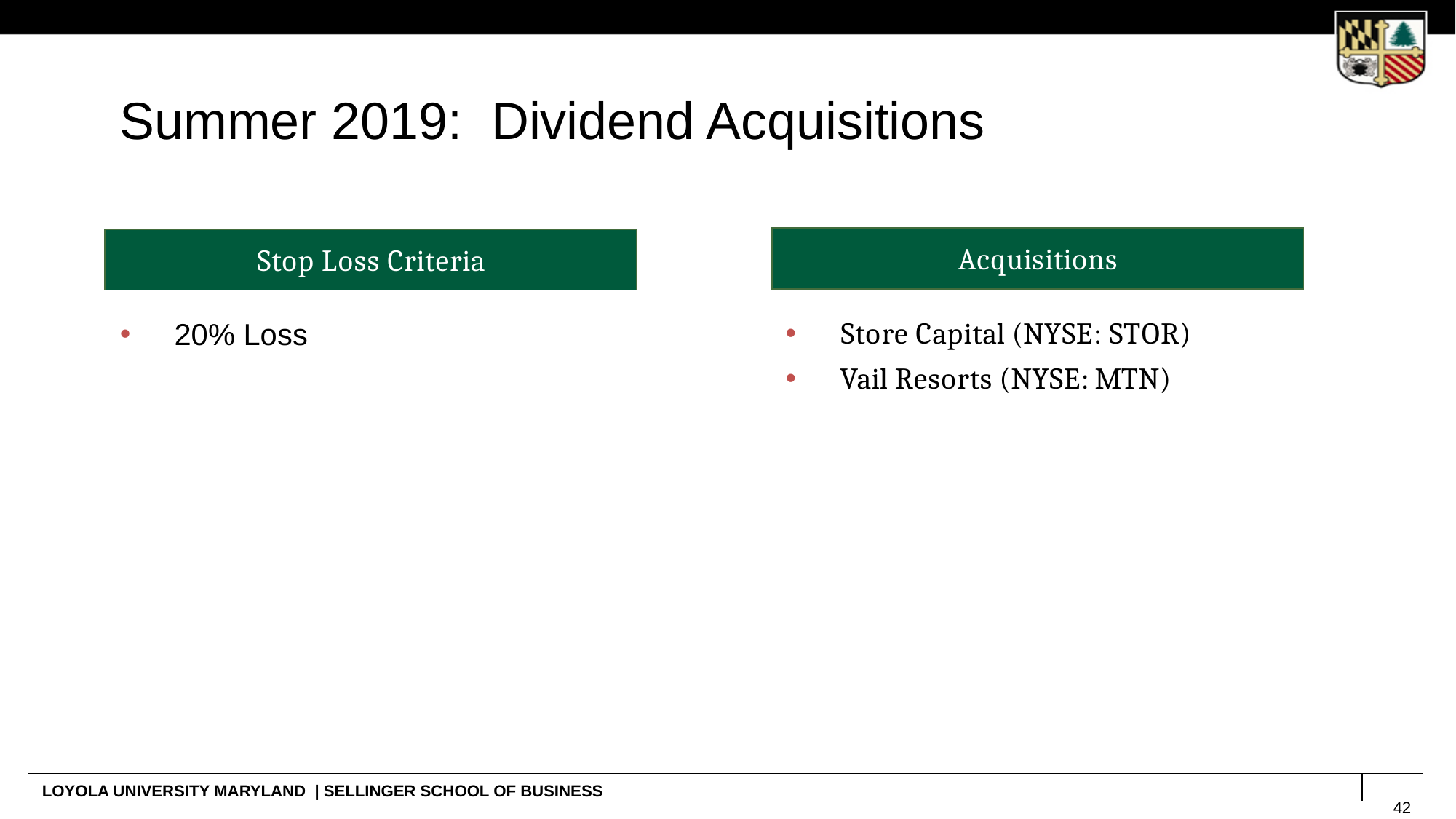

# Summer 2019:  Dividend Acquisitions
| Acquisitions |
| --- |
| Stop Loss Criteria |
| --- |
20% Loss
Store Capital (NYSE: STOR)
Vail Resorts (NYSE: MTN)
42